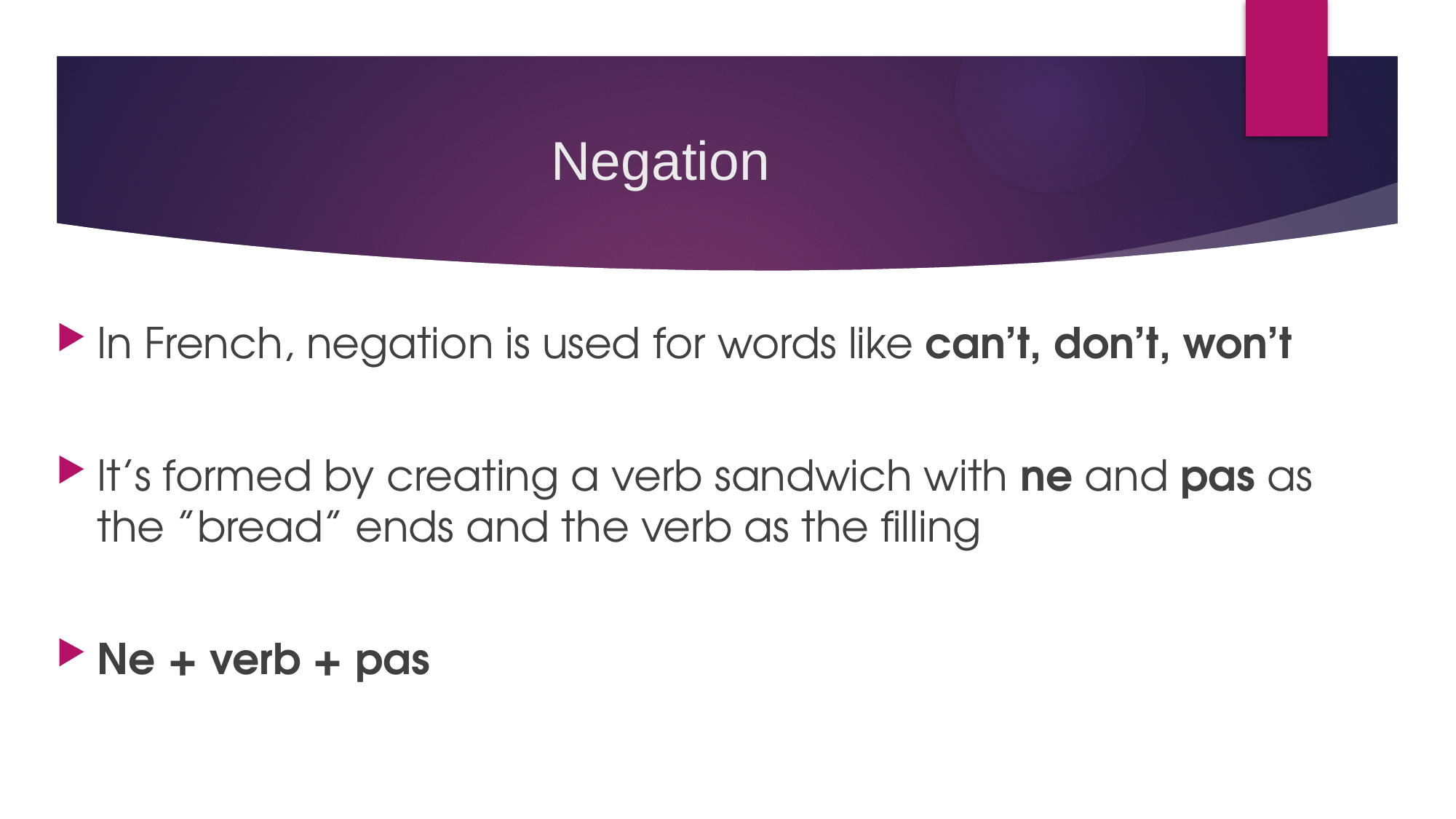

# Negation
In French, negation is used for words like can’t, don’t, won’t

It’s formed by creating a verb sandwich with ne and pas as the ”bread” ends and the verb as the filling

Ne + verb + pas